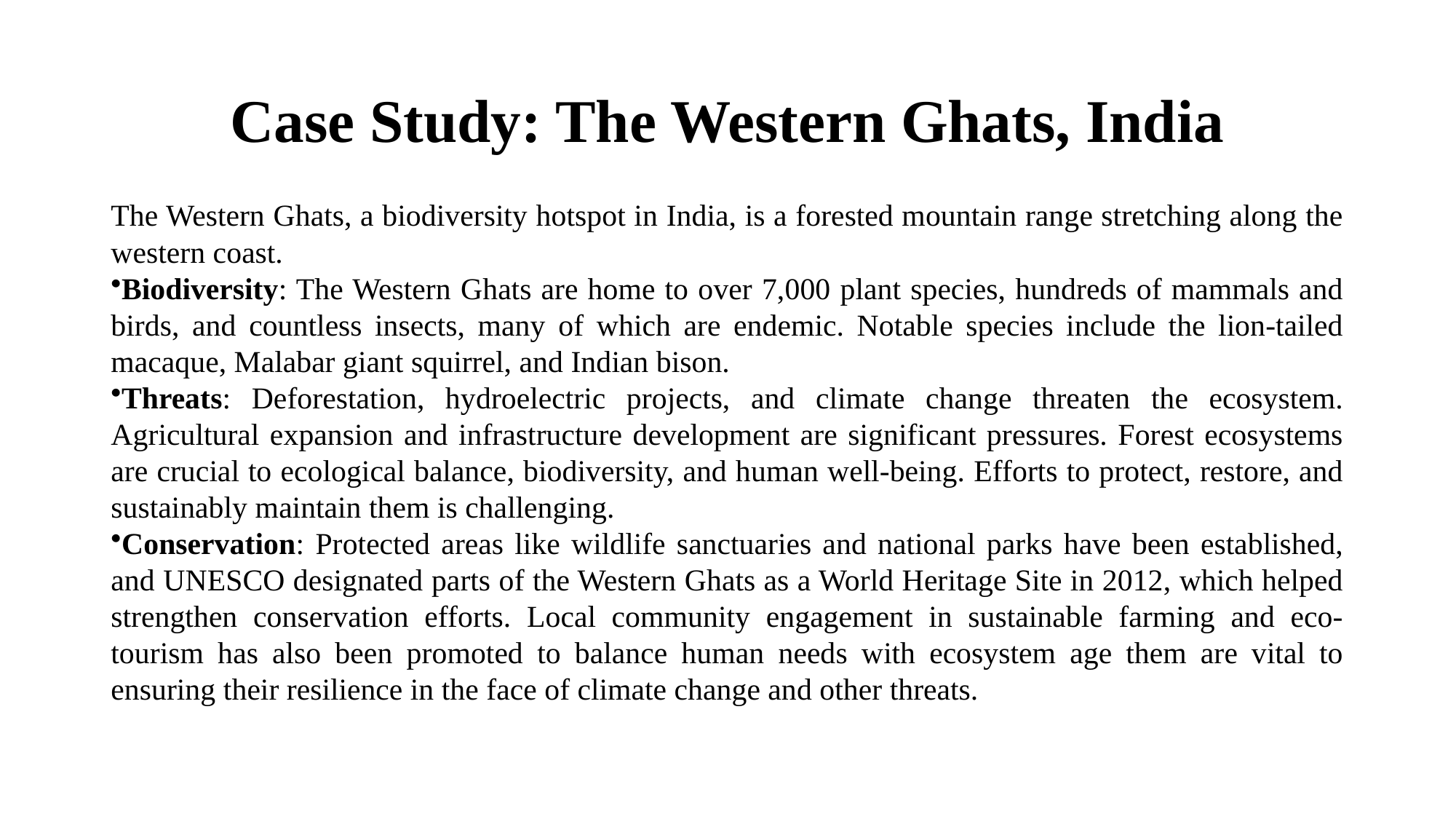

# Case Study: The Western Ghats, India
The Western Ghats, a biodiversity hotspot in India, is a forested mountain range stretching along the western coast.
Biodiversity: The Western Ghats are home to over 7,000 plant species, hundreds of mammals and birds, and countless insects, many of which are endemic. Notable species include the lion-tailed macaque, Malabar giant squirrel, and Indian bison.
Threats: Deforestation, hydroelectric projects, and climate change threaten the ecosystem. Agricultural expansion and infrastructure development are significant pressures. Forest ecosystems are crucial to ecological balance, biodiversity, and human well-being. Efforts to protect, restore, and sustainably maintain them is challenging.
Conservation: Protected areas like wildlife sanctuaries and national parks have been established, and UNESCO designated parts of the Western Ghats as a World Heritage Site in 2012, which helped strengthen conservation efforts. Local community engagement in sustainable farming and eco-tourism has also been promoted to balance human needs with ecosystem age them are vital to ensuring their resilience in the face of climate change and other threats.